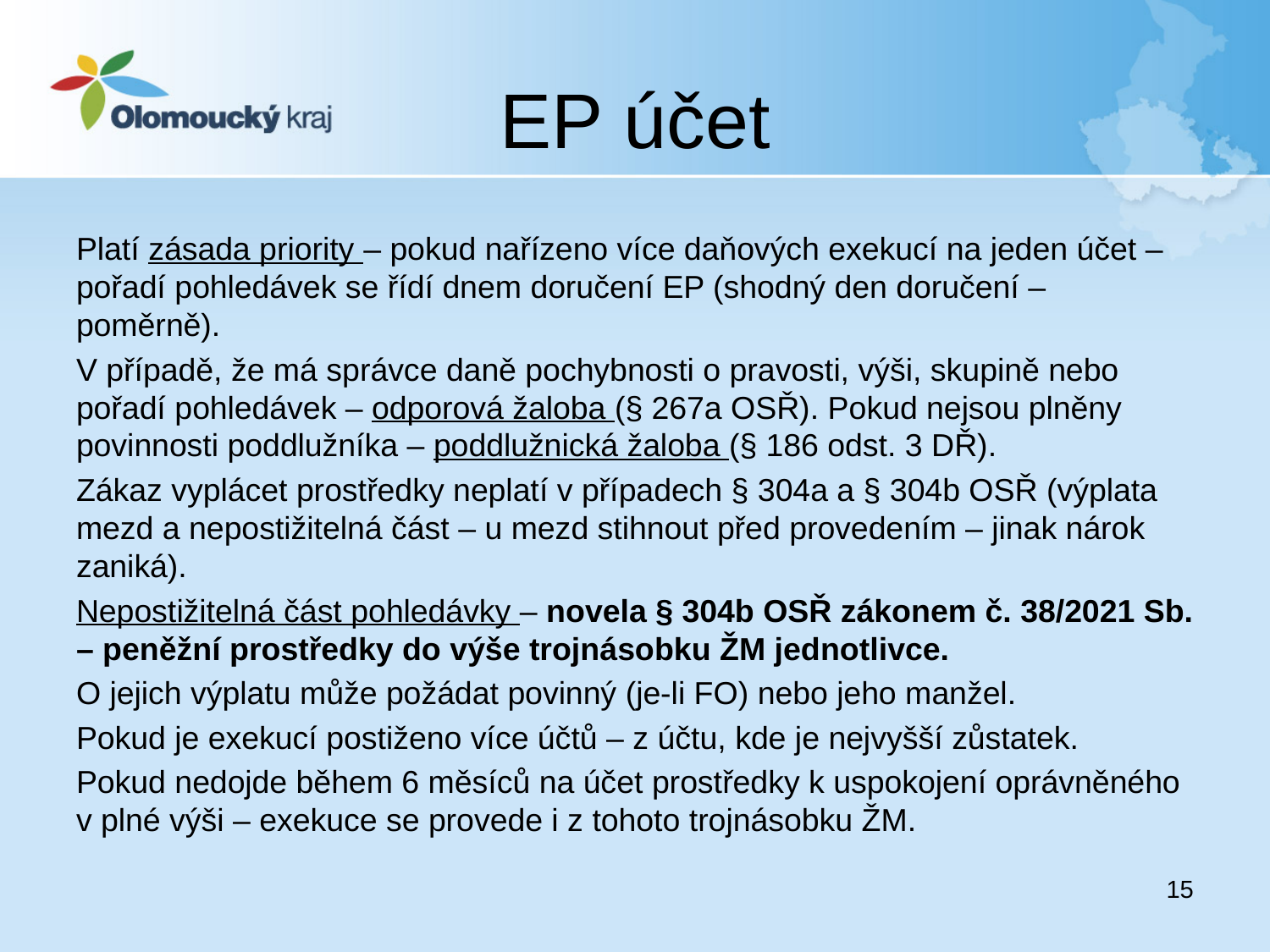

# EP účet
Platí zásada priority – pokud nařízeno více daňových exekucí na jeden účet – pořadí pohledávek se řídí dnem doručení EP (shodný den doručení – poměrně).
V případě, že má správce daně pochybnosti o pravosti, výši, skupině nebo pořadí pohledávek – odporová žaloba (§ 267a OSŘ). Pokud nejsou plněny povinnosti poddlužníka – poddlužnická žaloba (§ 186 odst. 3 DŘ).
Zákaz vyplácet prostředky neplatí v případech § 304a a § 304b OSŘ (výplata mezd a nepostižitelná část – u mezd stihnout před provedením – jinak nárok zaniká).
Nepostižitelná část pohledávky – novela § 304b OSŘ zákonem č. 38/2021 Sb. – peněžní prostředky do výše trojnásobku ŽM jednotlivce.
O jejich výplatu může požádat povinný (je-li FO) nebo jeho manžel.
Pokud je exekucí postiženo více účtů – z účtu, kde je nejvyšší zůstatek.
Pokud nedojde během 6 měsíců na účet prostředky k uspokojení oprávněného v plné výši – exekuce se provede i z tohoto trojnásobku ŽM.
15